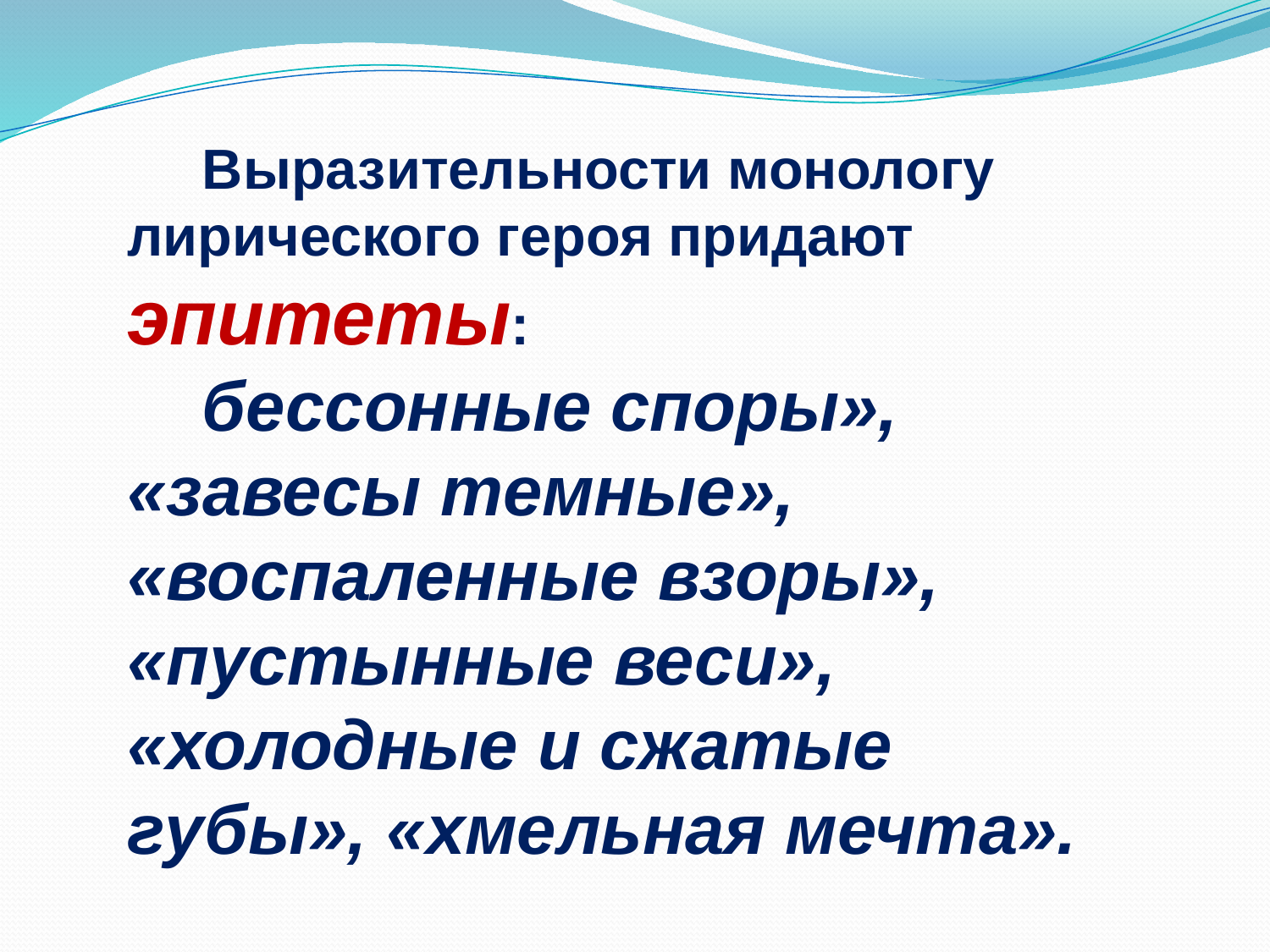

Выразительности монологу лирического героя придают эпитеты:
бессонные споры», «завесы темные», «воспаленные взоры», «пустынные веси», «холодные и сжатые губы», «хмельная мечта».